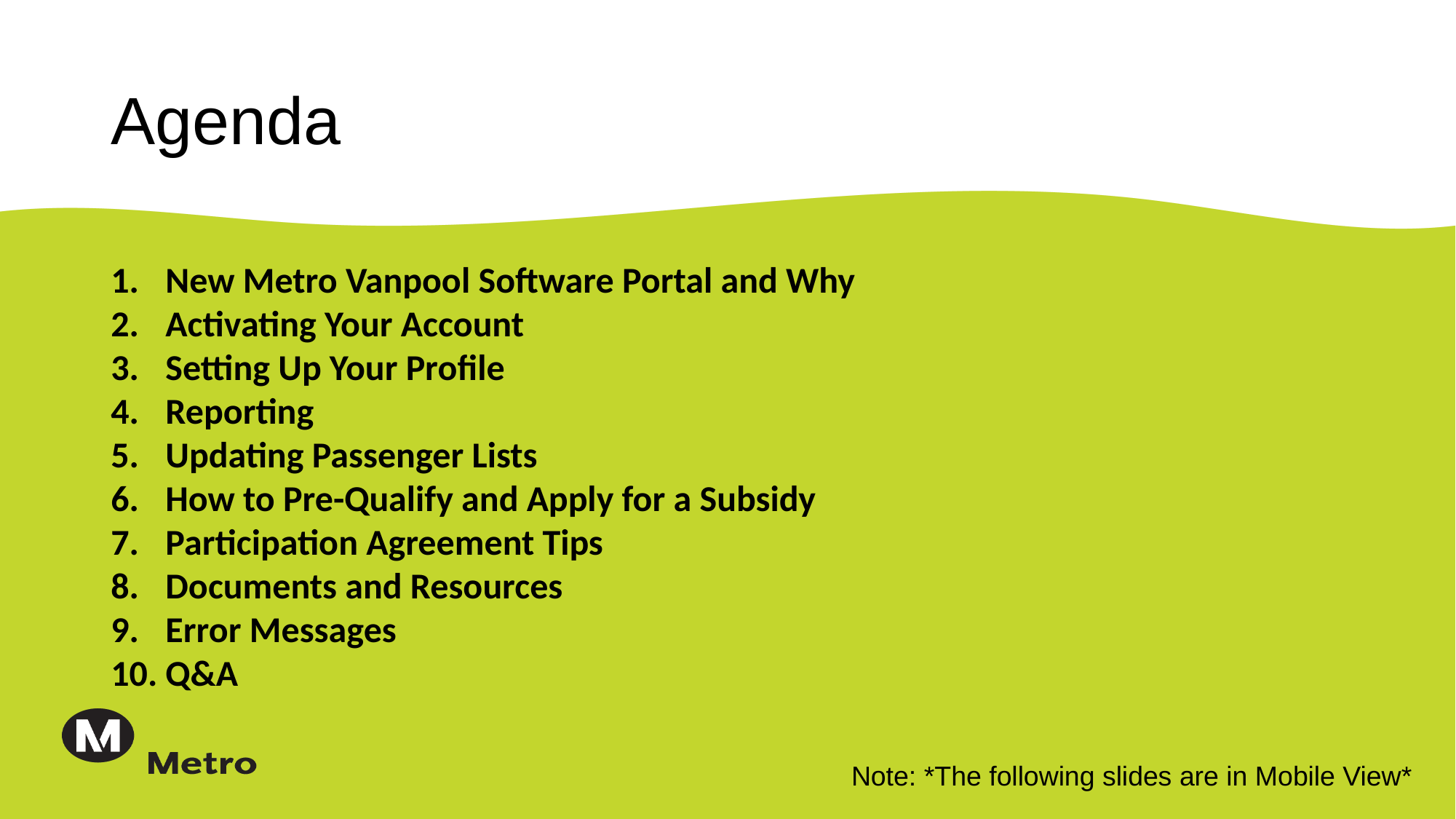

# Agenda
New Metro Vanpool Software Portal and Why
Activating Your Account
Setting Up Your Profile
Reporting
Updating Passenger Lists
How to Pre-Qualify and Apply for a Subsidy
Participation Agreement Tips
Documents and Resources
Error Messages
Q&A
Note: *The following slides are in Mobile View*